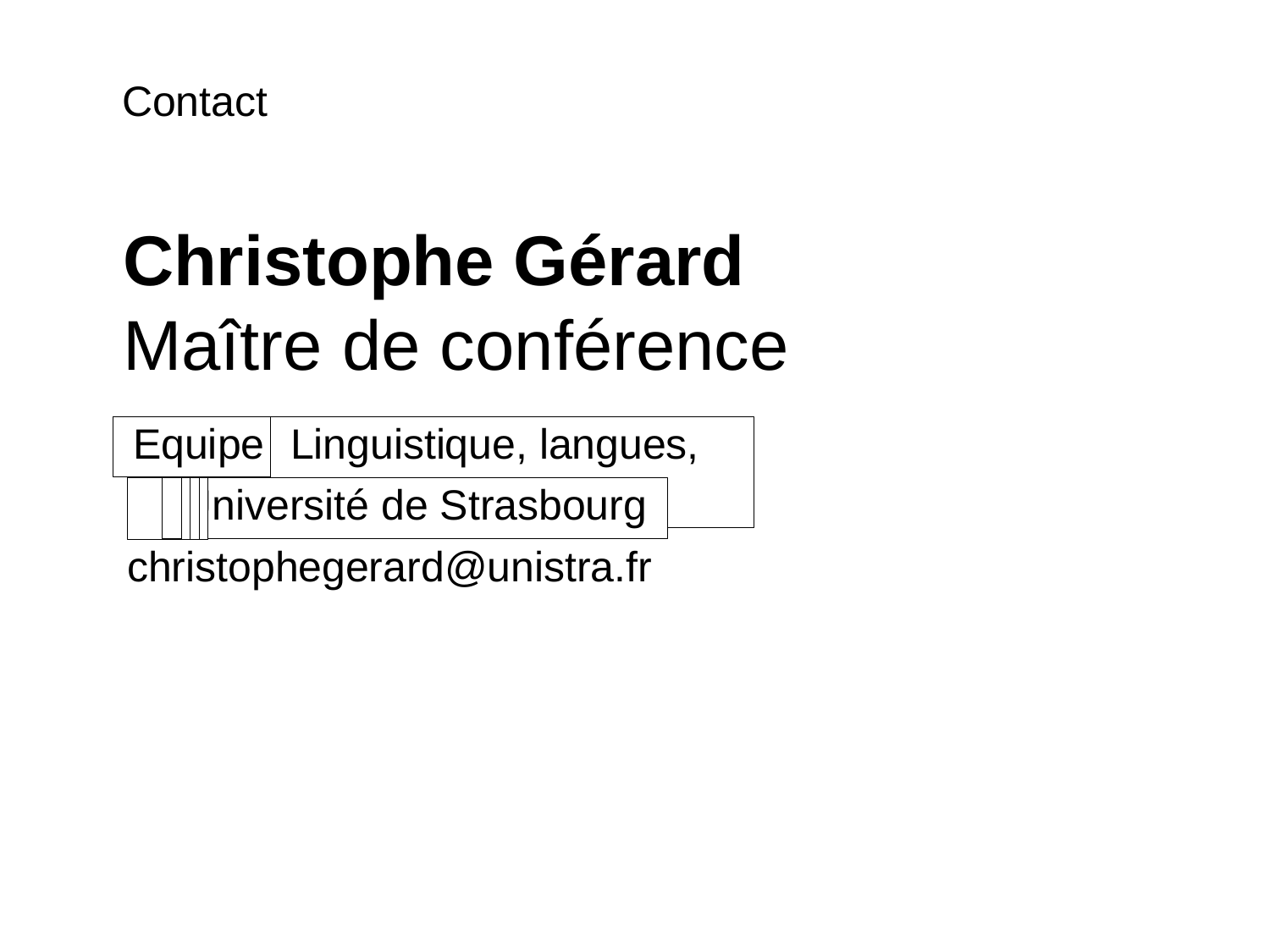

Contact
Christophe Gérard
Maître de conférence
Equipe
Linguistique, langues, parole

Université de Strasbourg
christophegerard@unistra.fr